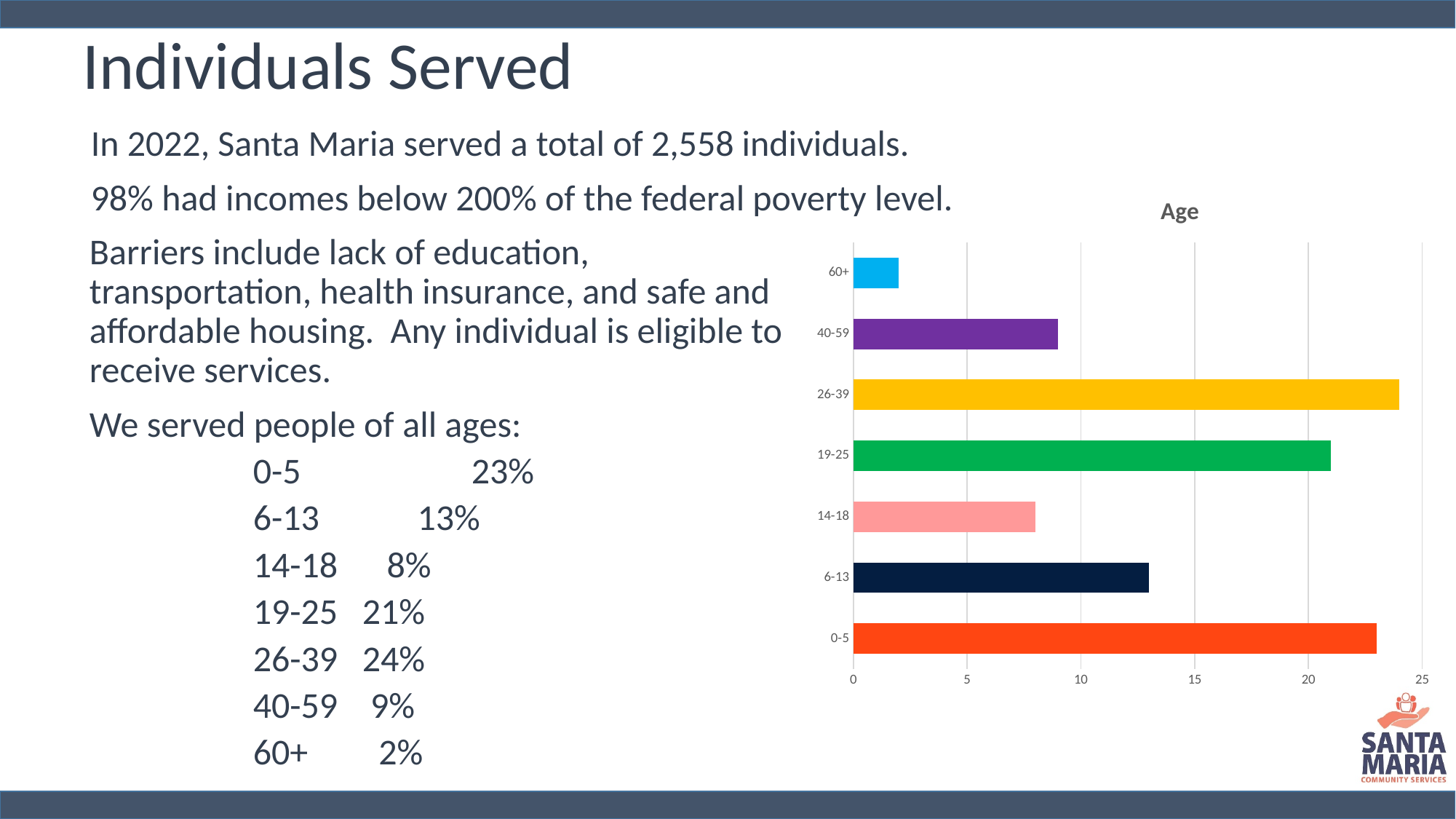

# Individuals Served
In 2022, Santa Maria served a total of 2,558 individuals.
98% had incomes below 200% of the federal poverty level.

### Chart: Age

| Category |  |
|---|---|
| 0-5 | 23.0 |
| 6-13 | 13.0 |
| 14-18 | 8.0 |
| 19-25 | 21.0 |
| 26-39 | 24.0 |
| 40-59 | 9.0 |
| 60+ | 2.0 |
Barriers include lack of education, transportation, health insurance, and safe and affordable housing.  Any individual is eligible to receive services.
We served people of all ages:
0-5		23%
6-13            13%
14-18	   8%
19-25	21%
26-39	24%
40-59	 9%
60+	  2%